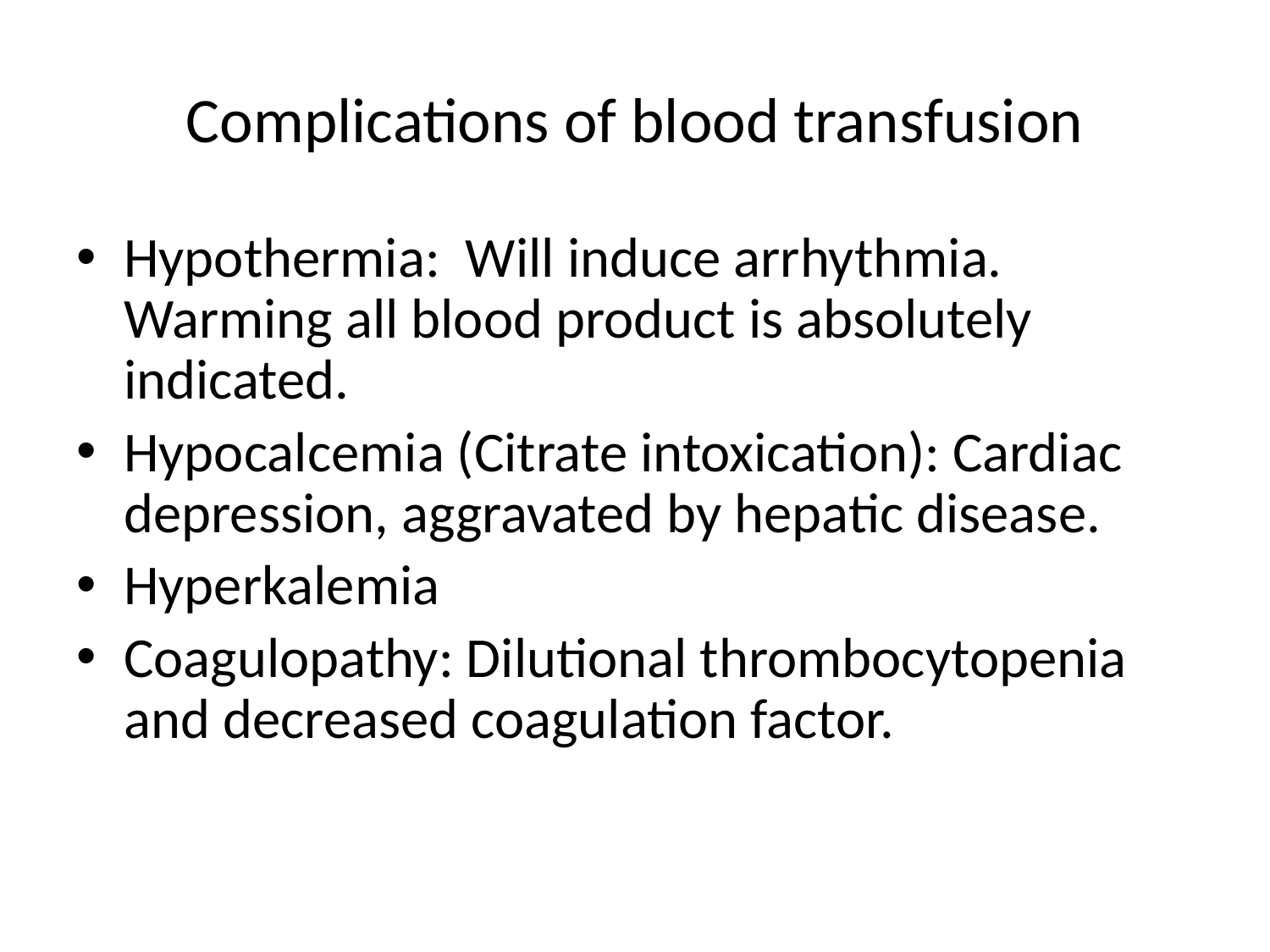

# Complications of blood transfusion
Hypothermia:  Will induce arrhythmia. Warming all blood product is absolutely indicated.
Hypocalcemia (Citrate intoxication): Cardiac depression, aggravated by hepatic disease.
Hyperkalemia
Coagulopathy: Dilutional thrombocytopenia and decreased coagulation factor.